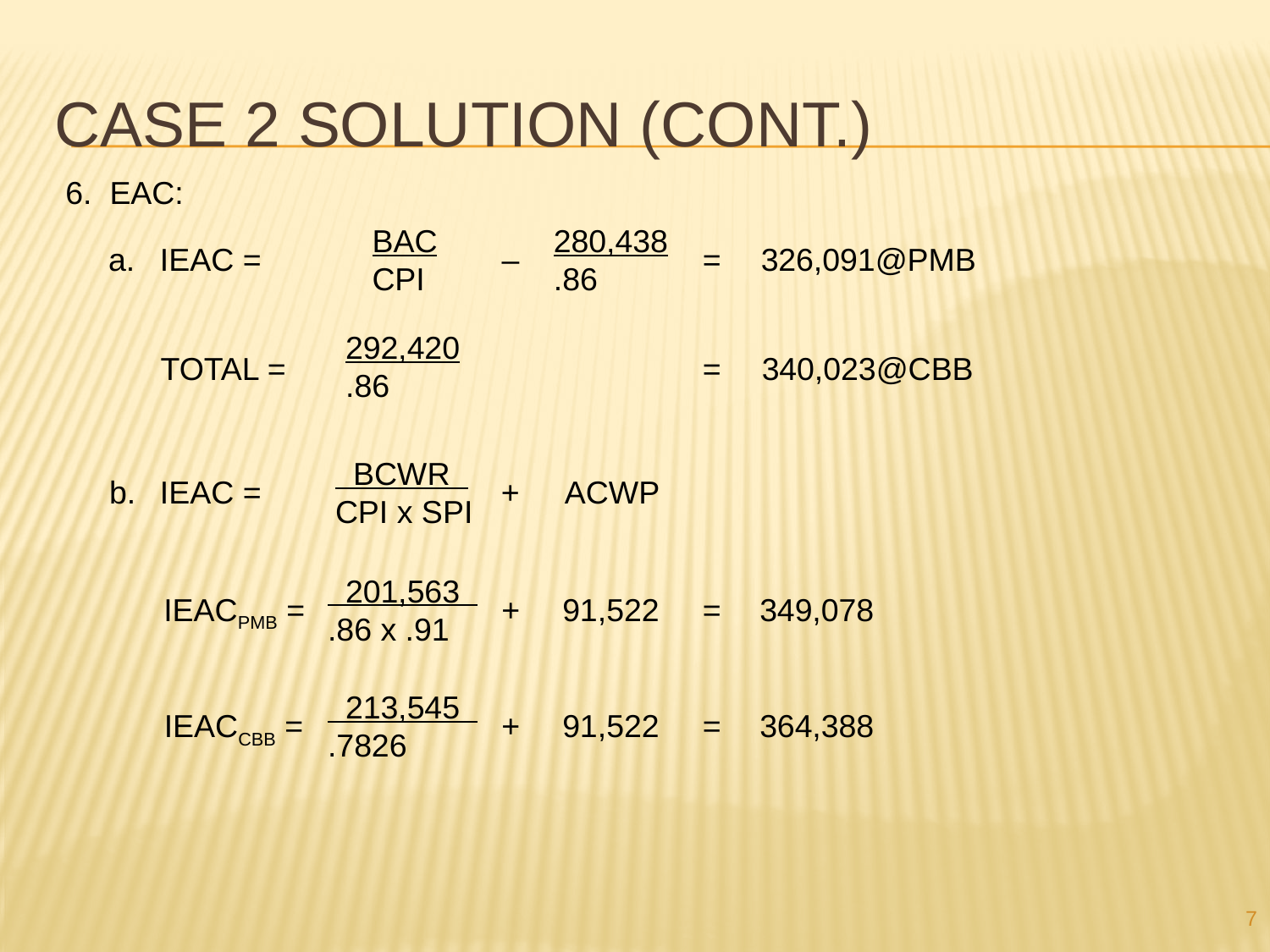

# Case 2 Solution (cont.)
6.  EAC:
BAC
CPI
280,438
.86
a.
IEAC =
–
=
326,091@PMB
292,420
.86
TOTAL =
=
340,023@CBB
  BCWR
CPI x SPI
b.
IEAC =
+
ACWP
  201,563
.86 x .91
IEACPMB =
+
91,522
=
349,078
  213,545
.7826
IEACCBB =
+
91,522
=
364,388
7